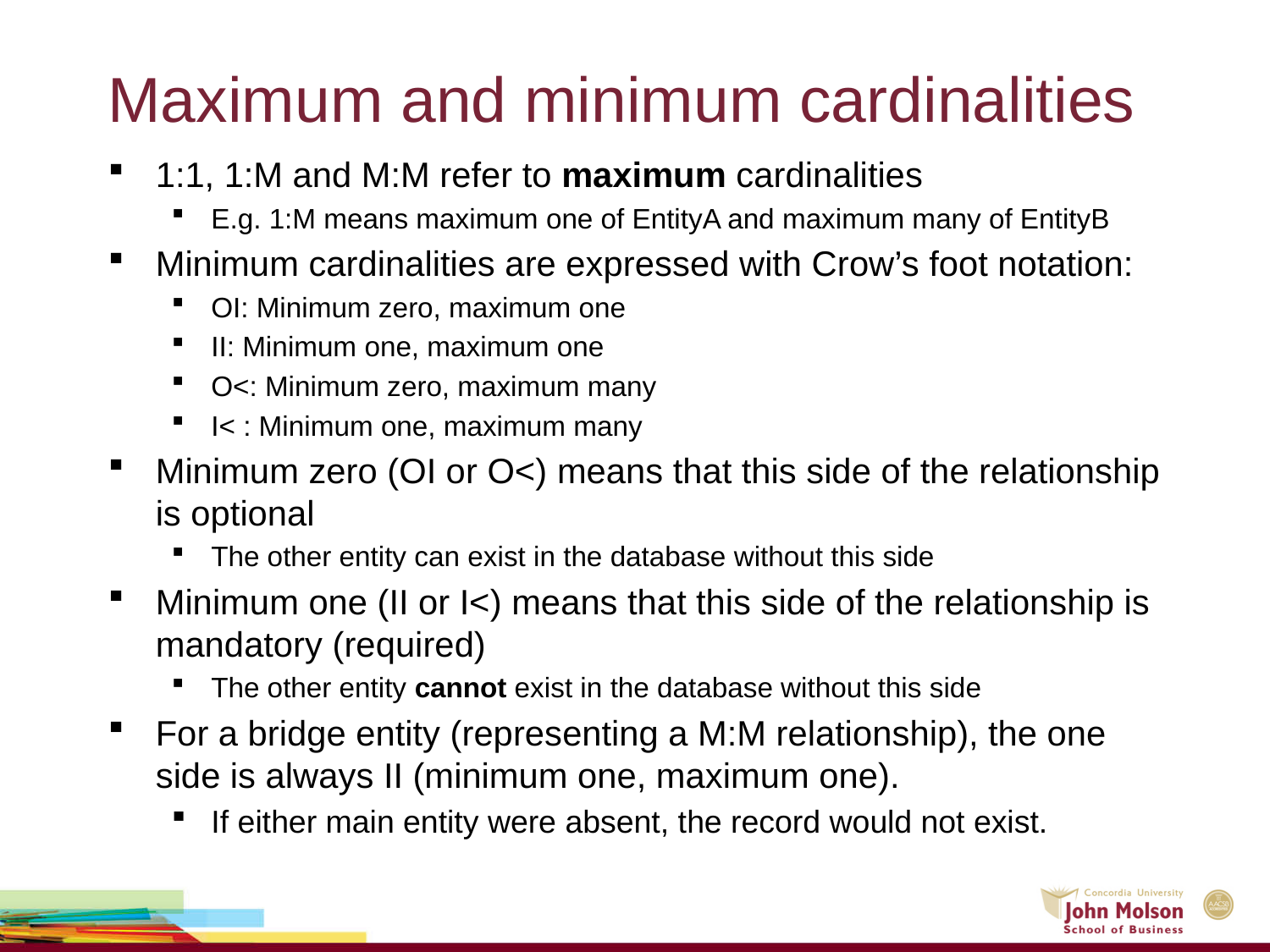

# Maximum and minimum cardinalities
1:1, 1:M and M:M refer to maximum cardinalities
E.g. 1:M means maximum one of EntityA and maximum many of EntityB
Minimum cardinalities are expressed with Crow’s foot notation:
OI: Minimum zero, maximum one
II: Minimum one, maximum one
O<: Minimum zero, maximum many
I< : Minimum one, maximum many
Minimum zero (OI or O<) means that this side of the relationship is optional
The other entity can exist in the database without this side
Minimum one (II or I<) means that this side of the relationship is mandatory (required)
The other entity cannot exist in the database without this side
For a bridge entity (representing a M:M relationship), the one side is always II (minimum one, maximum one).
If either main entity were absent, the record would not exist.